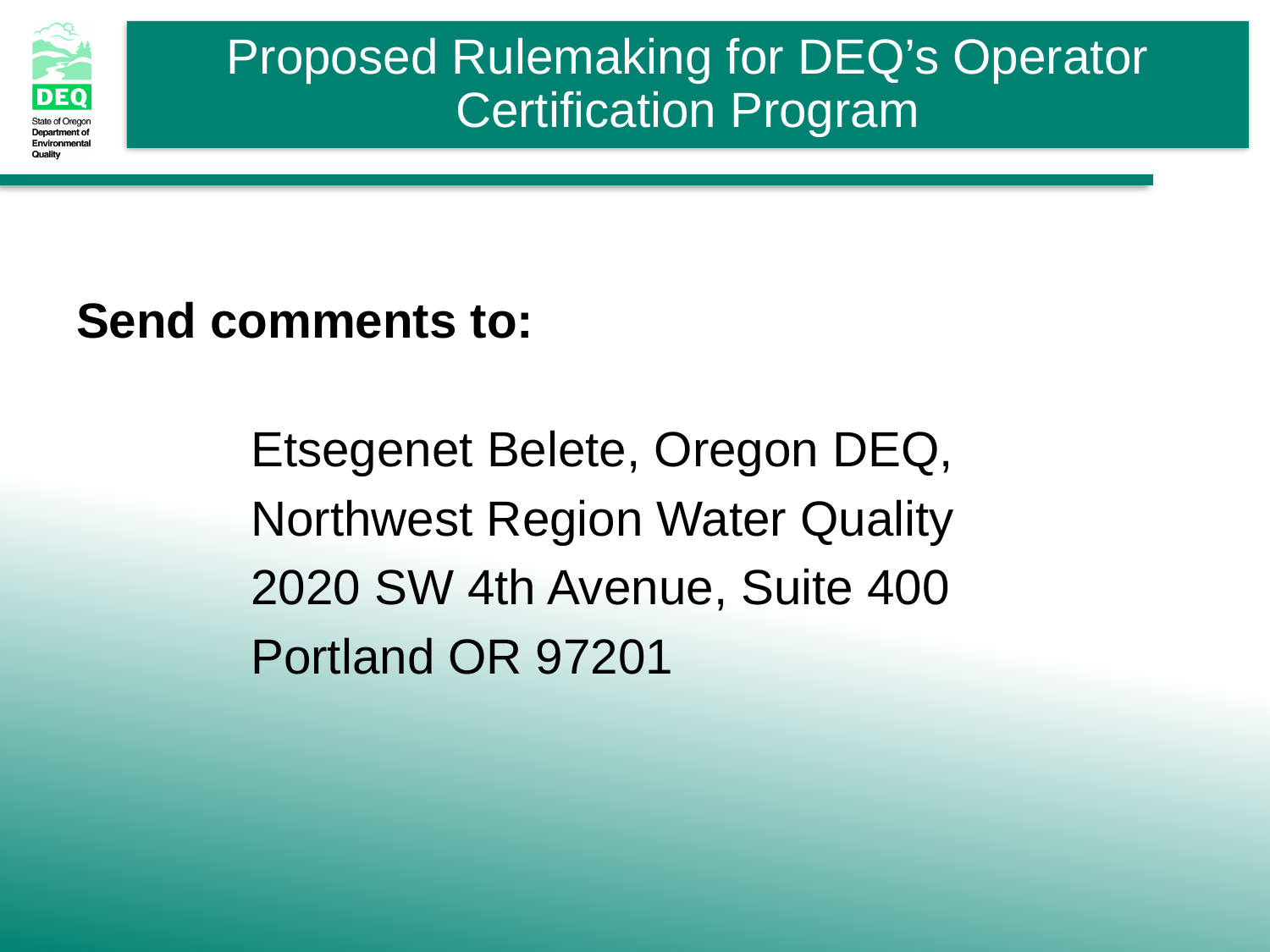

Send comments to:

		Etsegenet Belete, Oregon DEQ,
		Northwest Region Water Quality
		2020 SW 4th Avenue, Suite 400
		Portland OR 97201